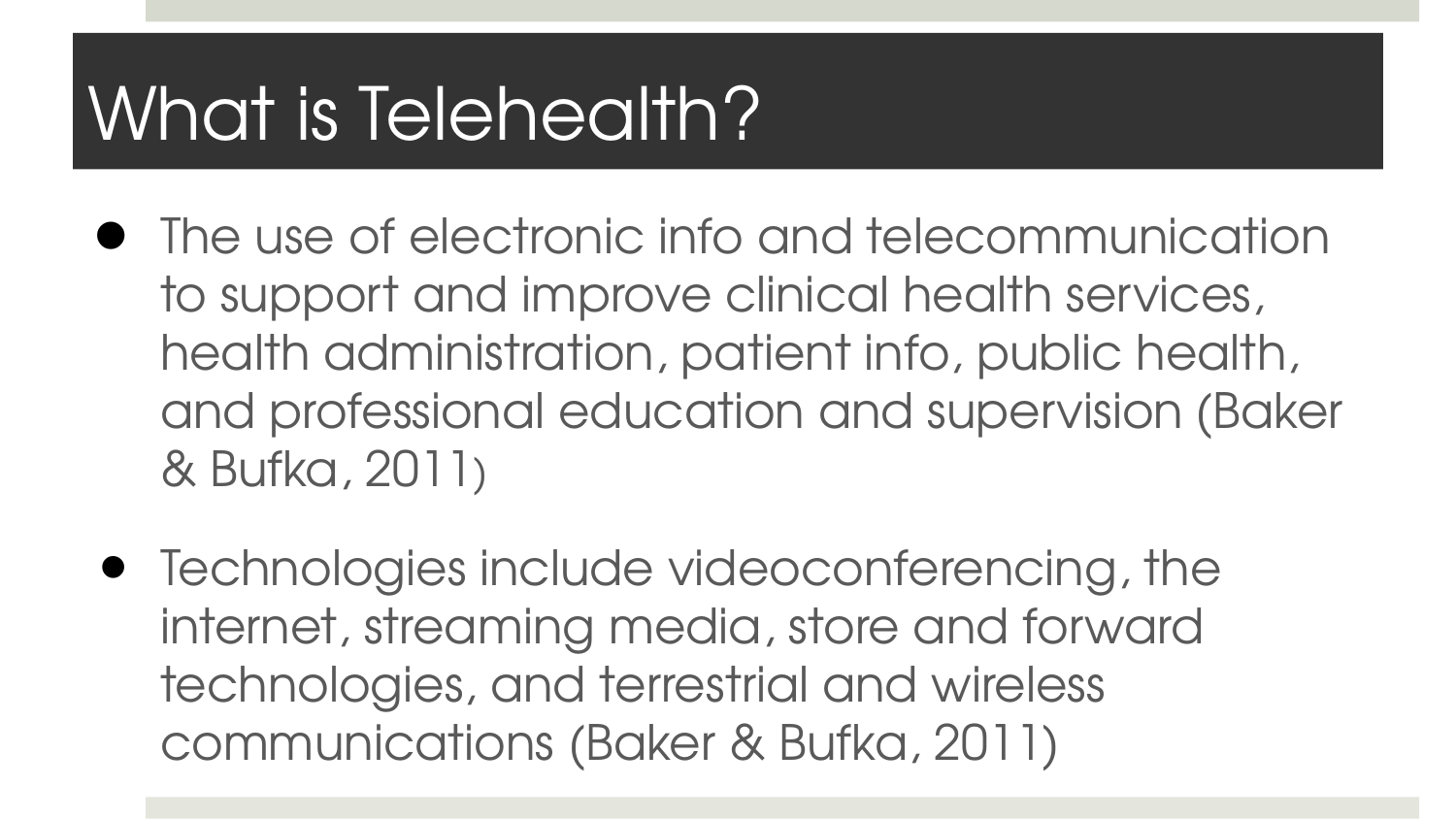

# What is Telehealth?
The use of electronic info and telecommunication to support and improve clinical health services, health administration, patient info, public health, and professional education and supervision (Baker & Bufka, 2011)
Technologies include videoconferencing, the internet, streaming media, store and forward technologies, and terrestrial and wireless communications (Baker & Bufka, 2011)